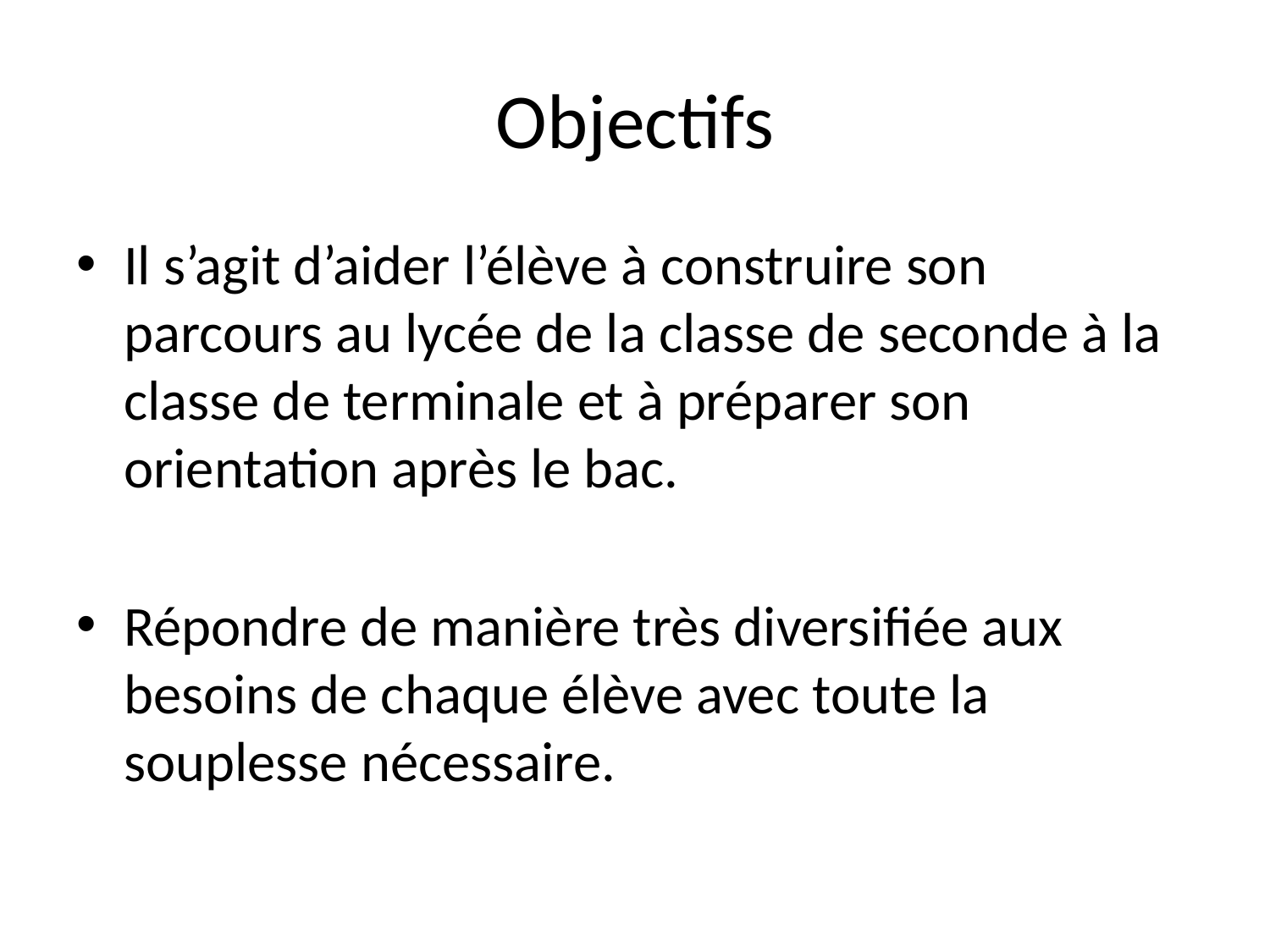

# Objectifs
Il s’agit d’aider l’élève à construire son parcours au lycée de la classe de seconde à la classe de terminale et à préparer son orientation après le bac.

Répondre de manière très diversifiée aux besoins de chaque élève avec toute la souplesse nécessaire.